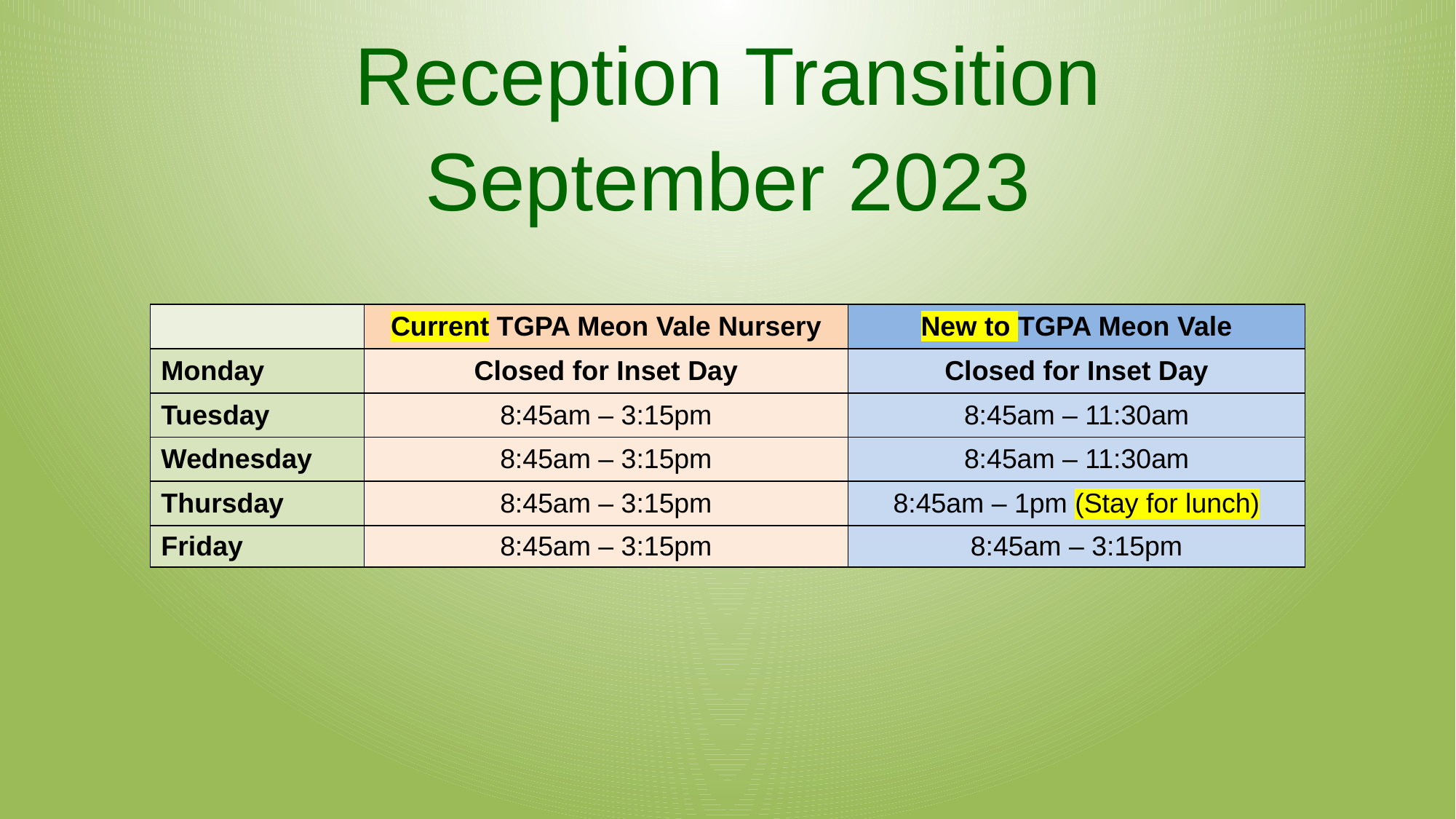

Reception Transition September 2023
|  | Current TGPA Meon Vale Nursery | New to TGPA Meon Vale |
| --- | --- | --- |
| Monday | Closed for Inset Day | Closed for Inset Day |
| Tuesday | 8:45am – 3:15pm | 8:45am – 11:30am |
| Wednesday | 8:45am – 3:15pm | 8:45am – 11:30am |
| Thursday | 8:45am – 3:15pm | 8:45am – 1pm (Stay for lunch) |
| Friday | 8:45am – 3:15pm | 8:45am – 3:15pm |